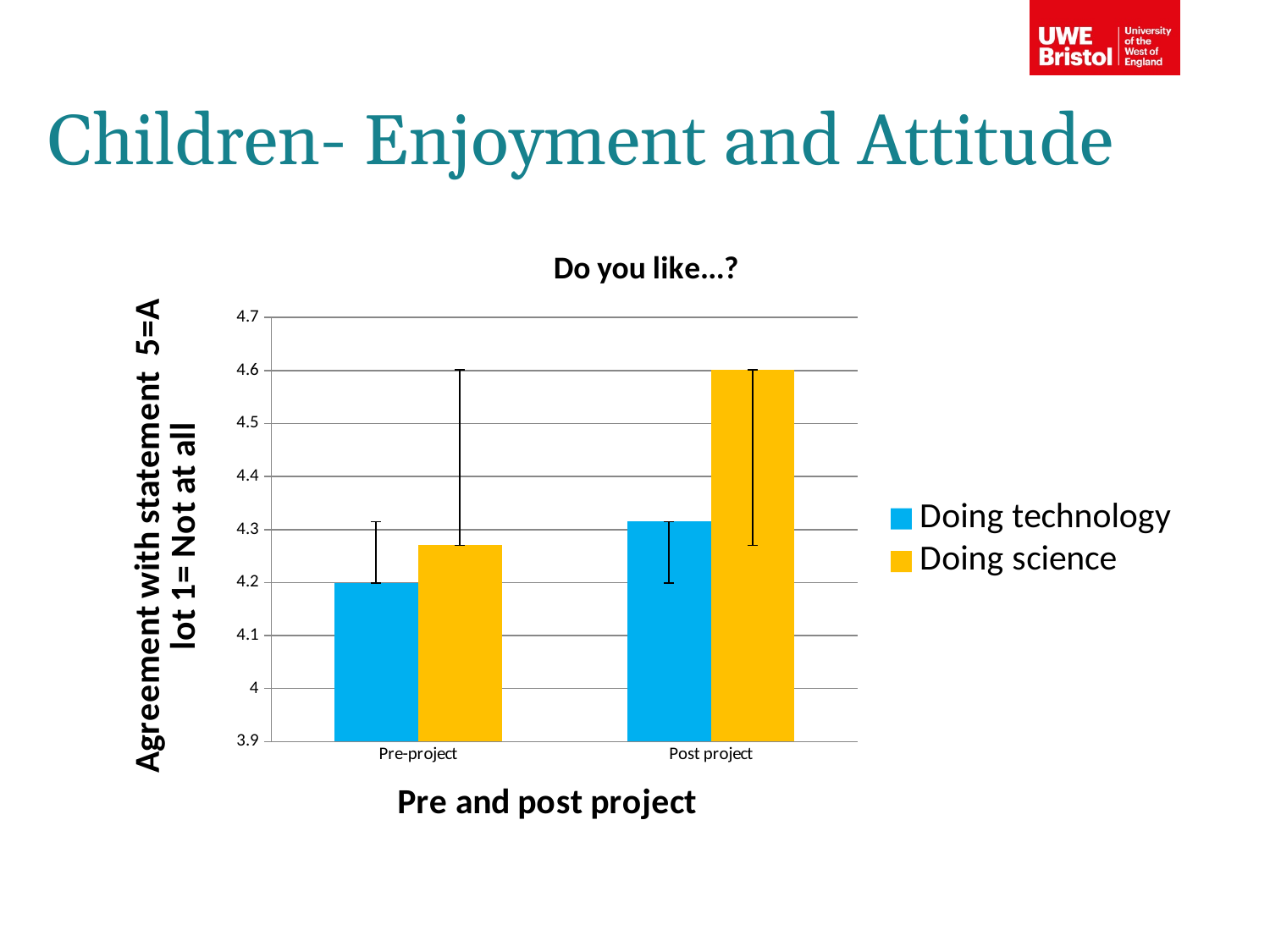

Children- Enjoyment and Attitude

### Chart: Do you like...?

| Category | Doing technology | Doing science |
|---|---|---|
| Pre-project | 4.198999999999999 | 4.27 |
| Post project | 4.3149999999999995 | 4.601 |